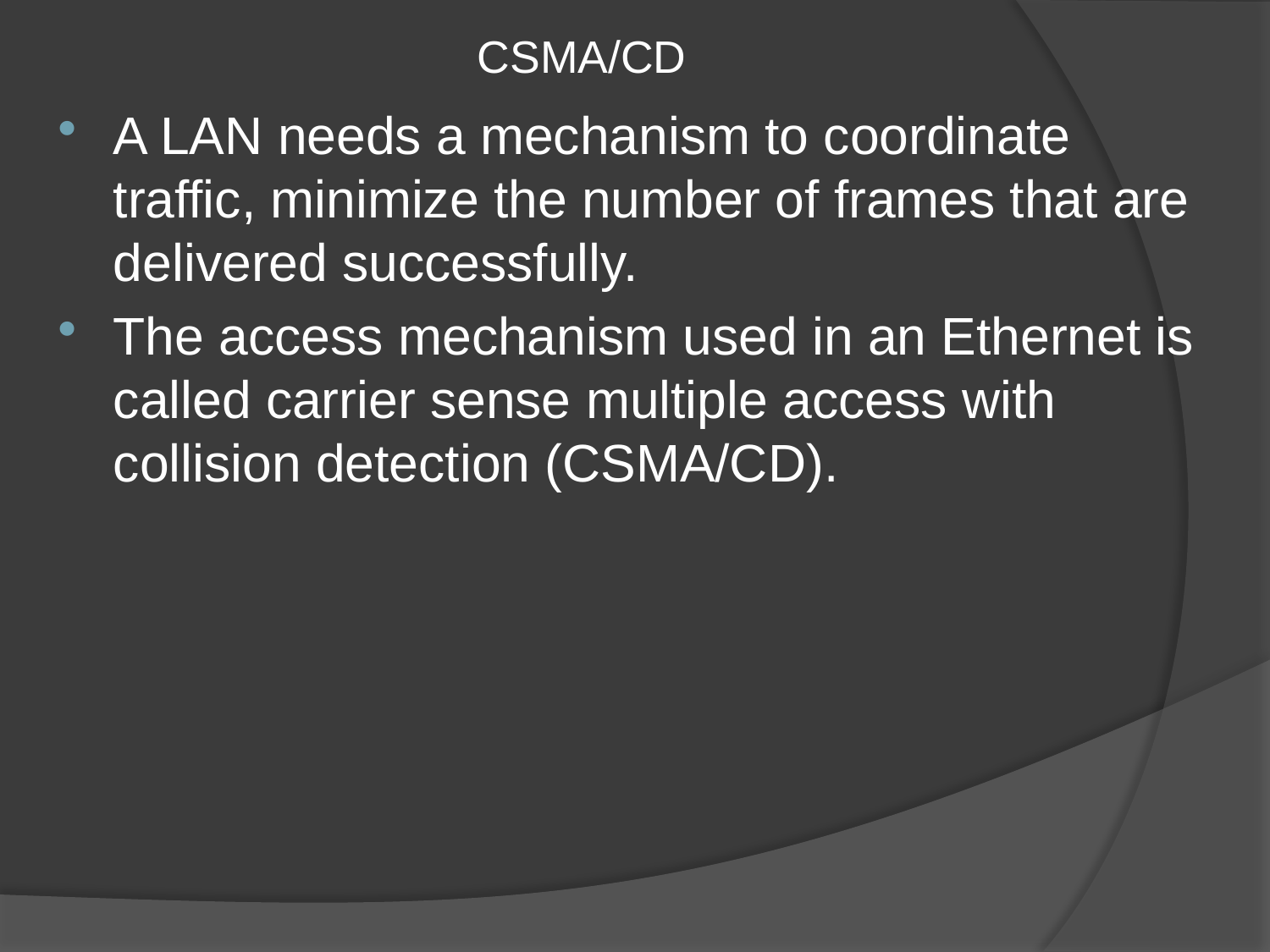

# CSMA/CD
A LAN needs a mechanism to coordinate traffic, minimize the number of frames that are delivered successfully.
The access mechanism used in an Ethernet is called carrier sense multiple access with collision detection (CSMA/CD).